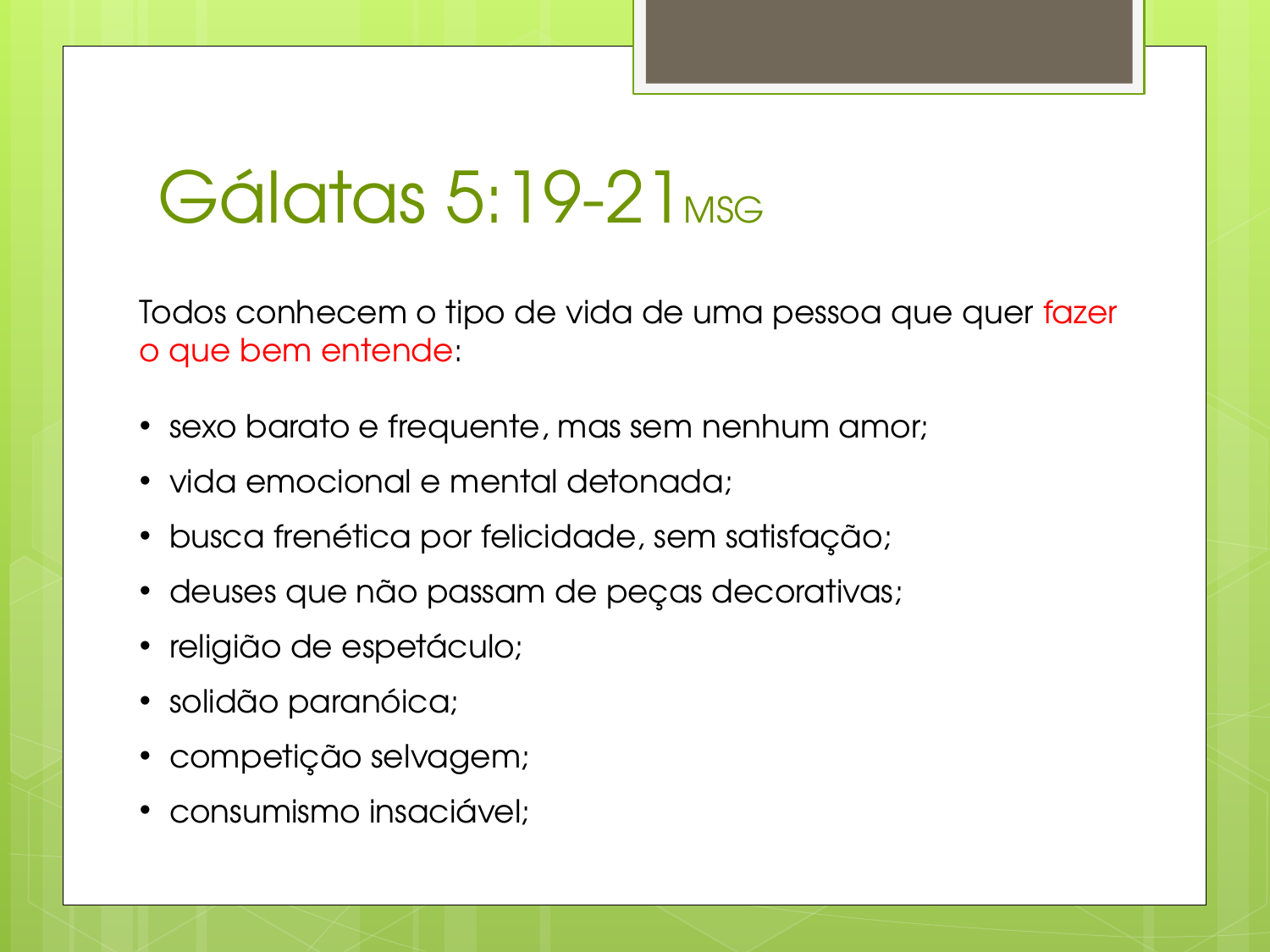

# Gálatas 5:19-21MSG
Todos conhecem o tipo de vida de uma pessoa que quer fazer o que bem entende:

sexo barato e frequente, mas sem nenhum amor;

vida emocional e mental detonada;

busca frenética por felicidade, sem satisfação;

deuses que não passam de peças decorativas;

religião de espetáculo;

solidão paranóica;

competição selvagem;

consumismo insaciável;